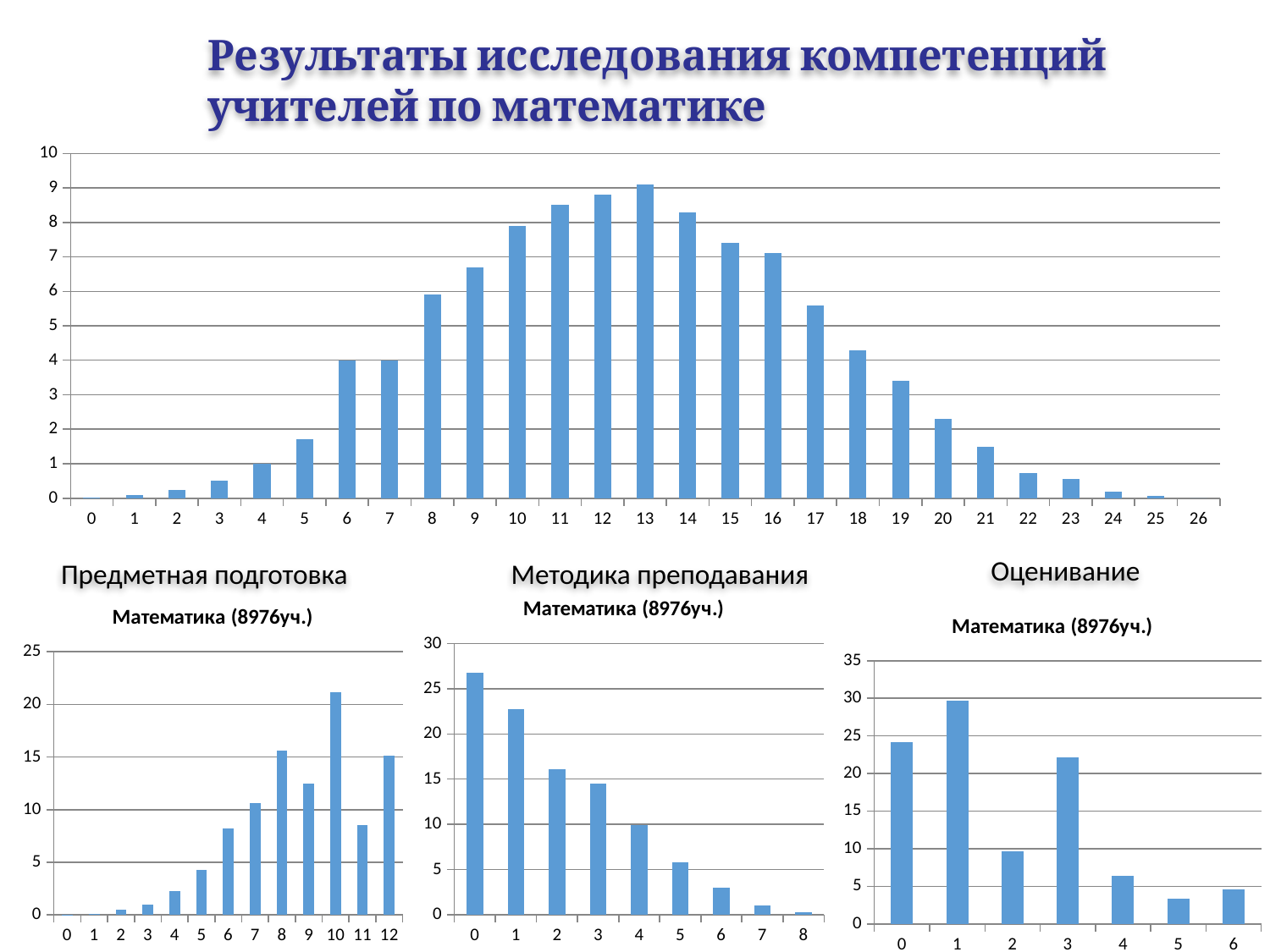

Результаты исследования компетенций учителей по математике

### Chart

| Category |  |
|---|---|
| 0 | 0.010000000000000005 |
| 1 | 0.09000000000000002 |
| 2 | 0.24000000000000019 |
| 3 | 0.52 |
| 4 | 1.0 |
| 5 | 1.7 |
| 6 | 4.0 |
| 7 | 4.0 |
| 8 | 5.9 |
| 9 | 6.7 |
| 10 | 7.9 |
| 11 | 8.5 |
| 12 | 8.8 |
| 13 | 9.1 |
| 14 | 8.3 |
| 15 | 7.4 |
| 16 | 7.1 |
| 17 | 5.6 |
| 18 | 4.3 |
| 19 | 3.4 |
| 20 | 2.3 |
| 21 | 1.5 |
| 22 | 0.7400000000000008 |
| 23 | 0.55 |
| 24 | 0.2 |
| 25 | 0.06000000000000003 |
| 26 | 0.0 |
Оценивание
Предметная подготовка
Методика преподавания

### Chart: Математика (8976уч.)

| Category |  |
|---|---|
| 0 | 26.8 |
| 1 | 22.7 |
| 2 | 16.1 |
| 3 | 14.5 |
| 4 | 9.9 |
| 5 | 5.8 |
| 6 | 3.0 |
| 7 | 0.99 |
| 8 | 0.27 |

### Chart: Математика (8976уч.)

| Category |  |
|---|---|
| 0 | 0.030000000000000002 |
| 1 | 0.12000000000000002 |
| 2 | 0.51 |
| 3 | 1.0 |
| 4 | 2.3 |
| 5 | 4.3 |
| 6 | 8.200000000000001 |
| 7 | 10.6 |
| 8 | 15.6 |
| 9 | 12.5 |
| 10 | 21.2 |
| 11 | 8.5 |
| 12 | 15.1 |

### Chart: Математика (8976уч.)

| Category |  |
|---|---|
| 0 | 24.2 |
| 1 | 29.7 |
| 2 | 9.700000000000001 |
| 3 | 22.1 |
| 4 | 6.4 |
| 5 | 3.3 |
| 6 | 4.6 |